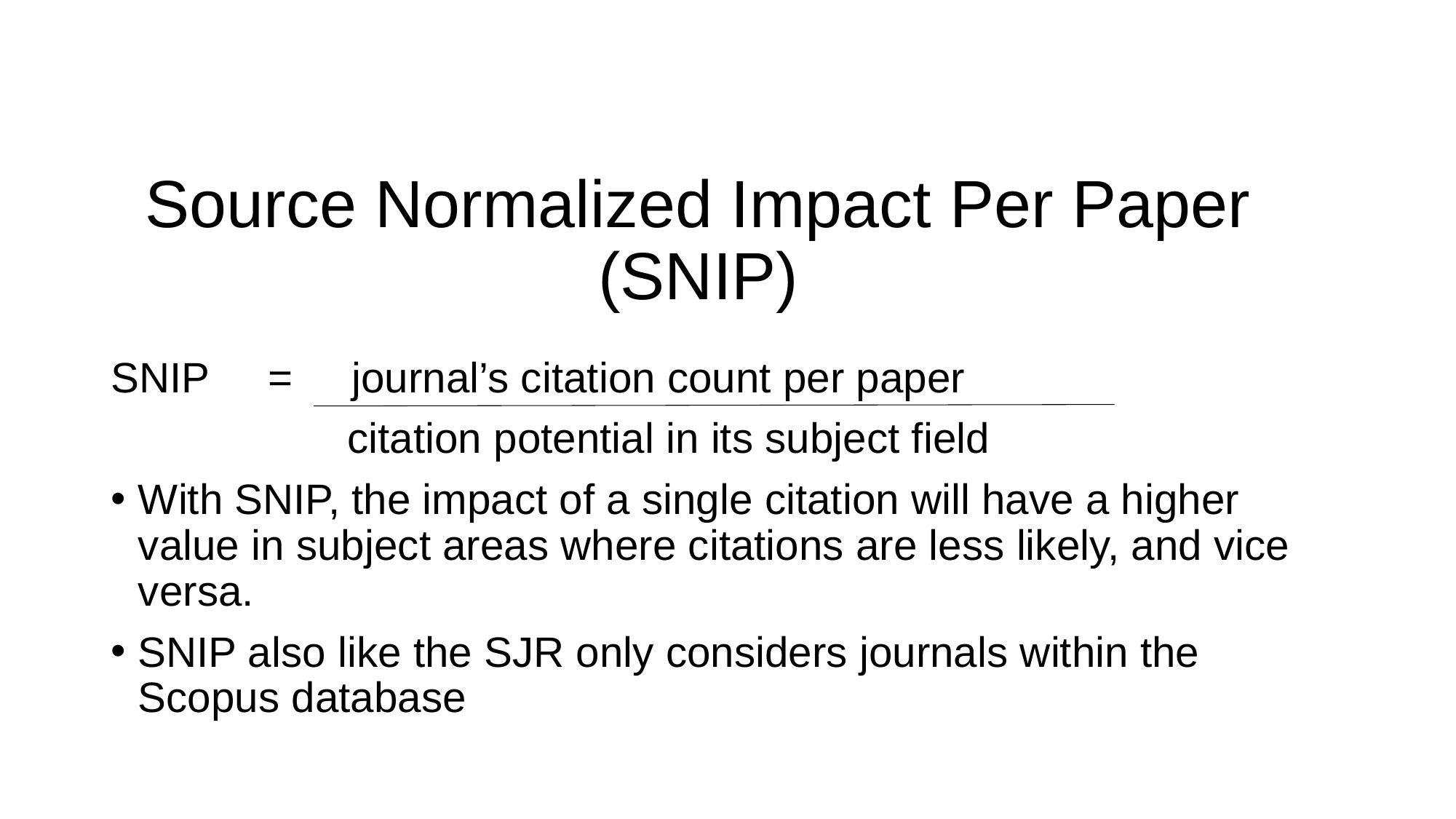

# Source Normalized Impact Per Paper (SNIP)

SNIP     =     journal’s citation count per paper
                    citation potential in its subject field
With SNIP, the impact of a single citation will have a higher value in subject areas where citations are less likely, and vice versa.
SNIP also like the SJR only considers journals within the Scopus database